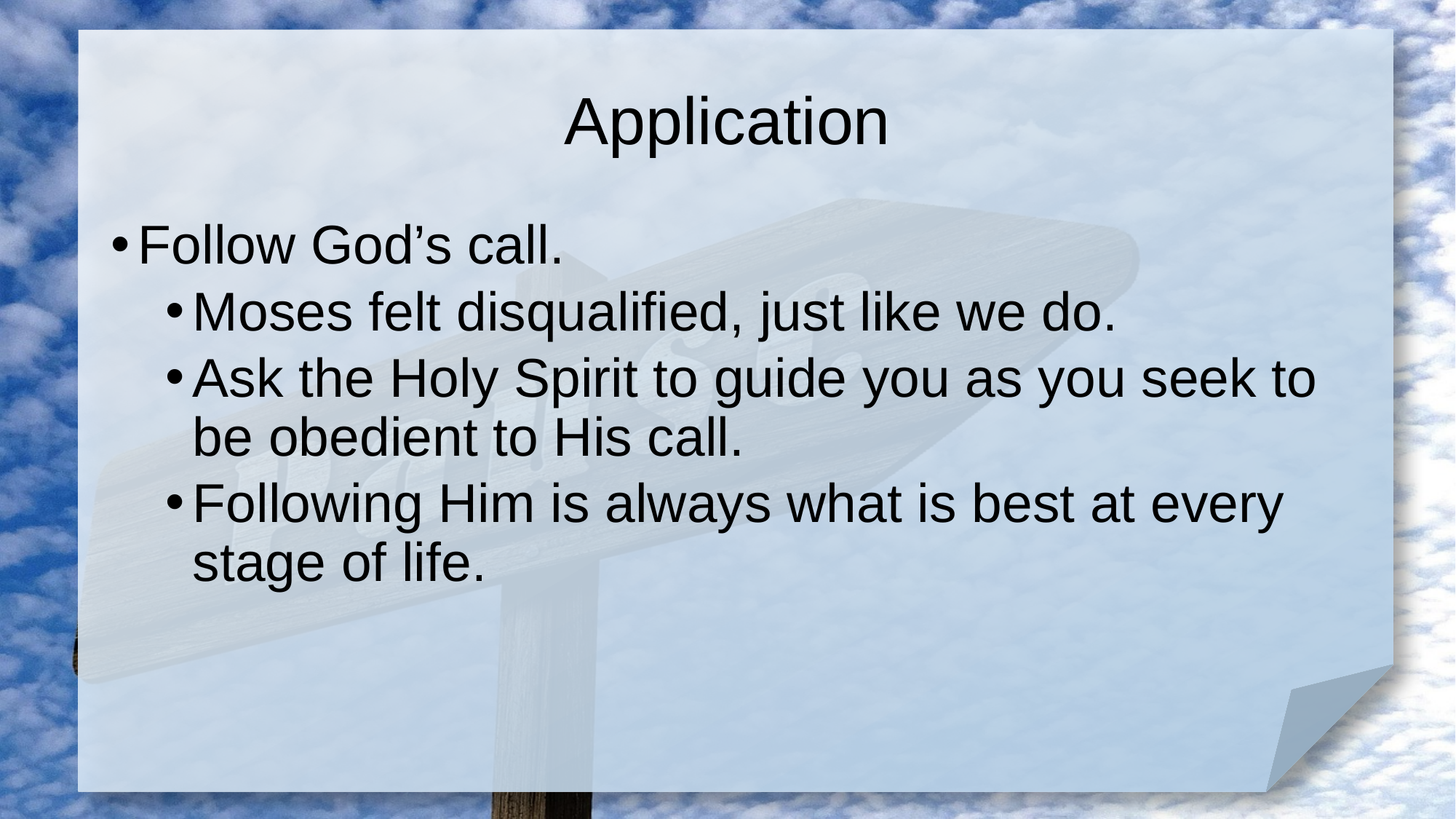

# Application
Follow God’s call.
Moses felt disqualified, just like we do.
Ask the Holy Spirit to guide you as you seek to be obedient to His call.
Following Him is always what is best at every stage of life.